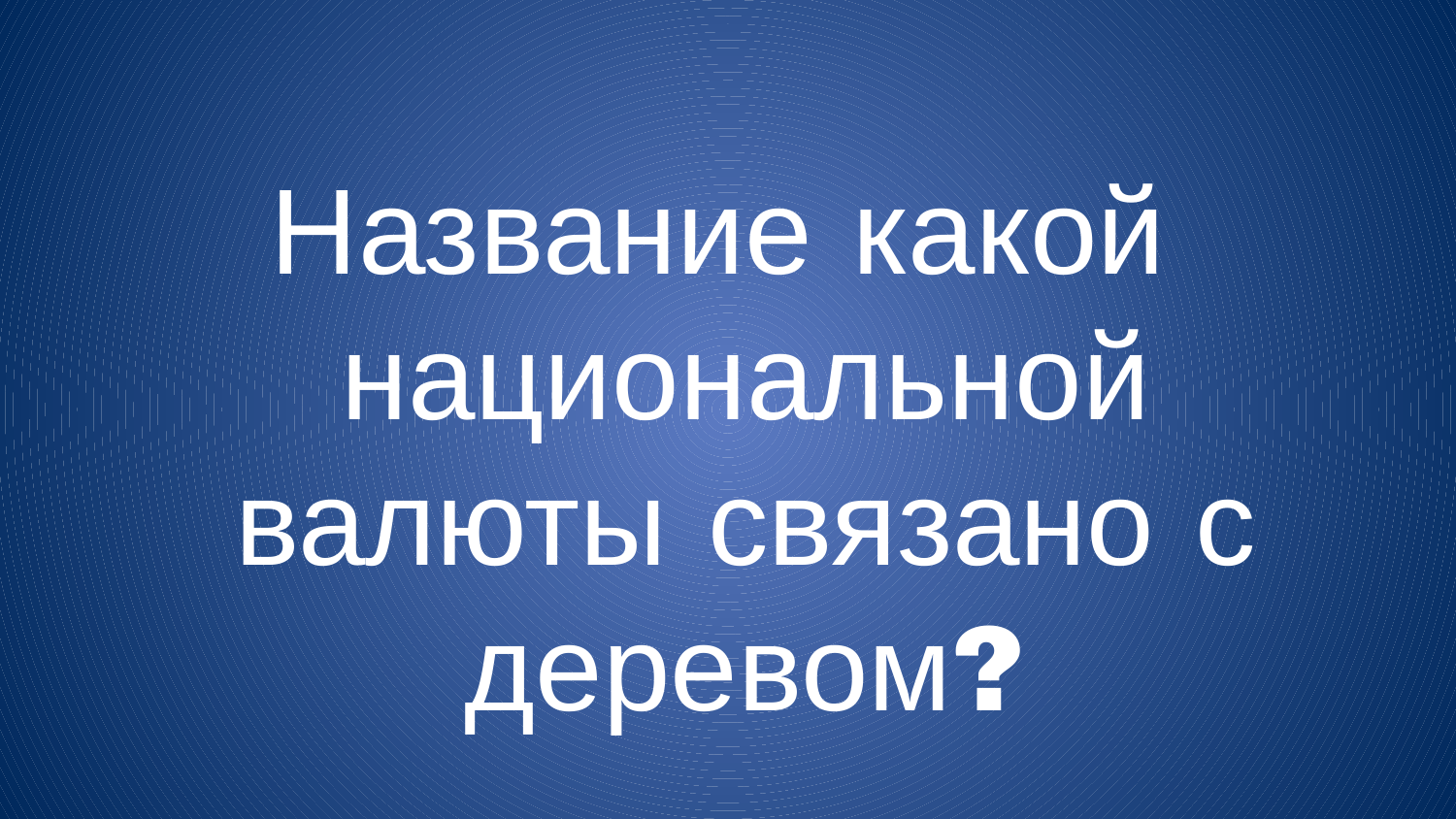

Название какой национальной валюты связано с деревом?